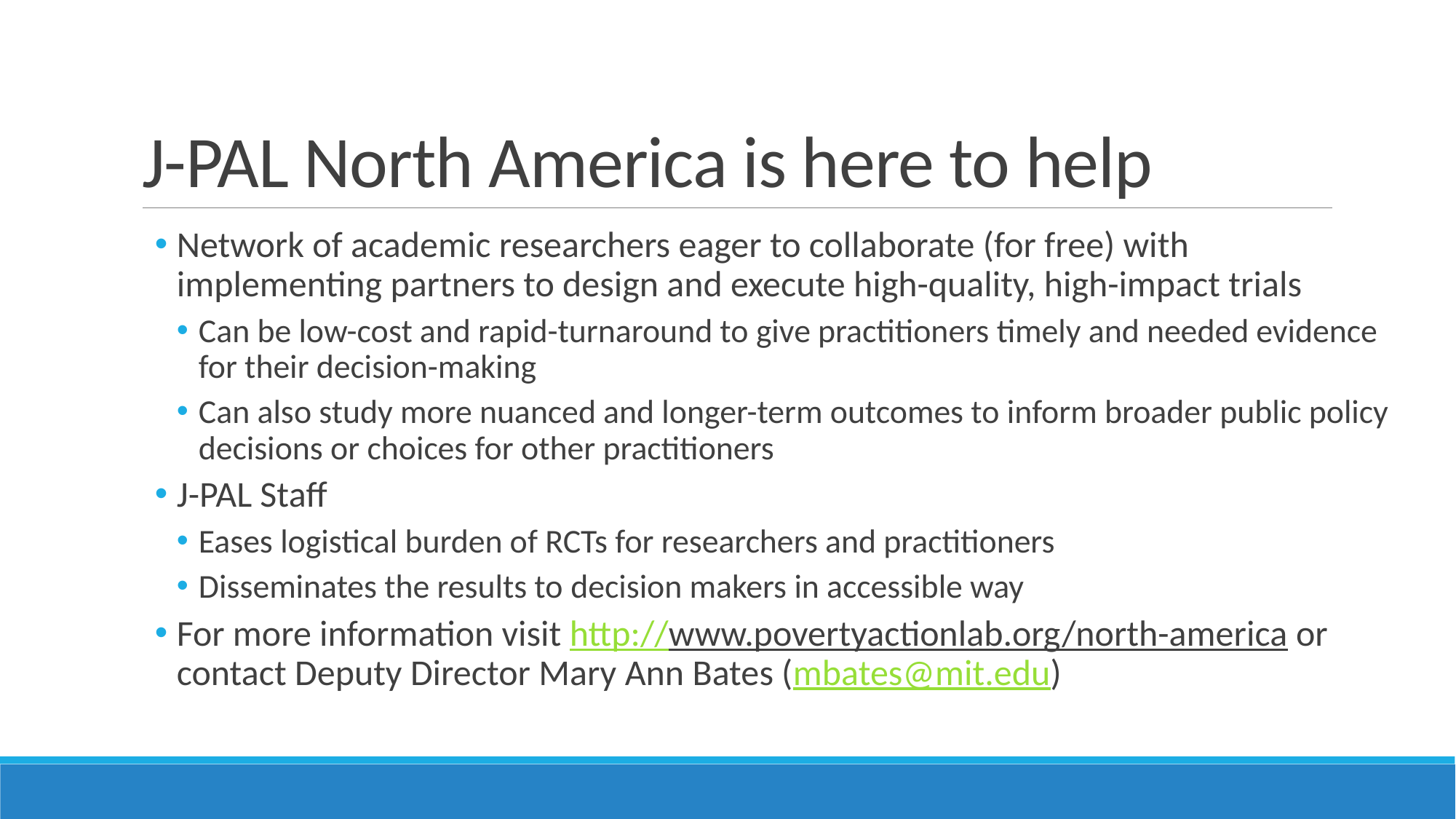

# J-PAL North America is here to help
Network of academic researchers eager to collaborate (for free) with implementing partners to design and execute high-quality, high-impact trials
Can be low-cost and rapid-turnaround to give practitioners timely and needed evidence for their decision-making
Can also study more nuanced and longer-term outcomes to inform broader public policy decisions or choices for other practitioners
J-PAL Staff
Eases logistical burden of RCTs for researchers and practitioners
Disseminates the results to decision makers in accessible way
For more information visit http://www.povertyactionlab.org/north-america or contact Deputy Director Mary Ann Bates (mbates@mit.edu)